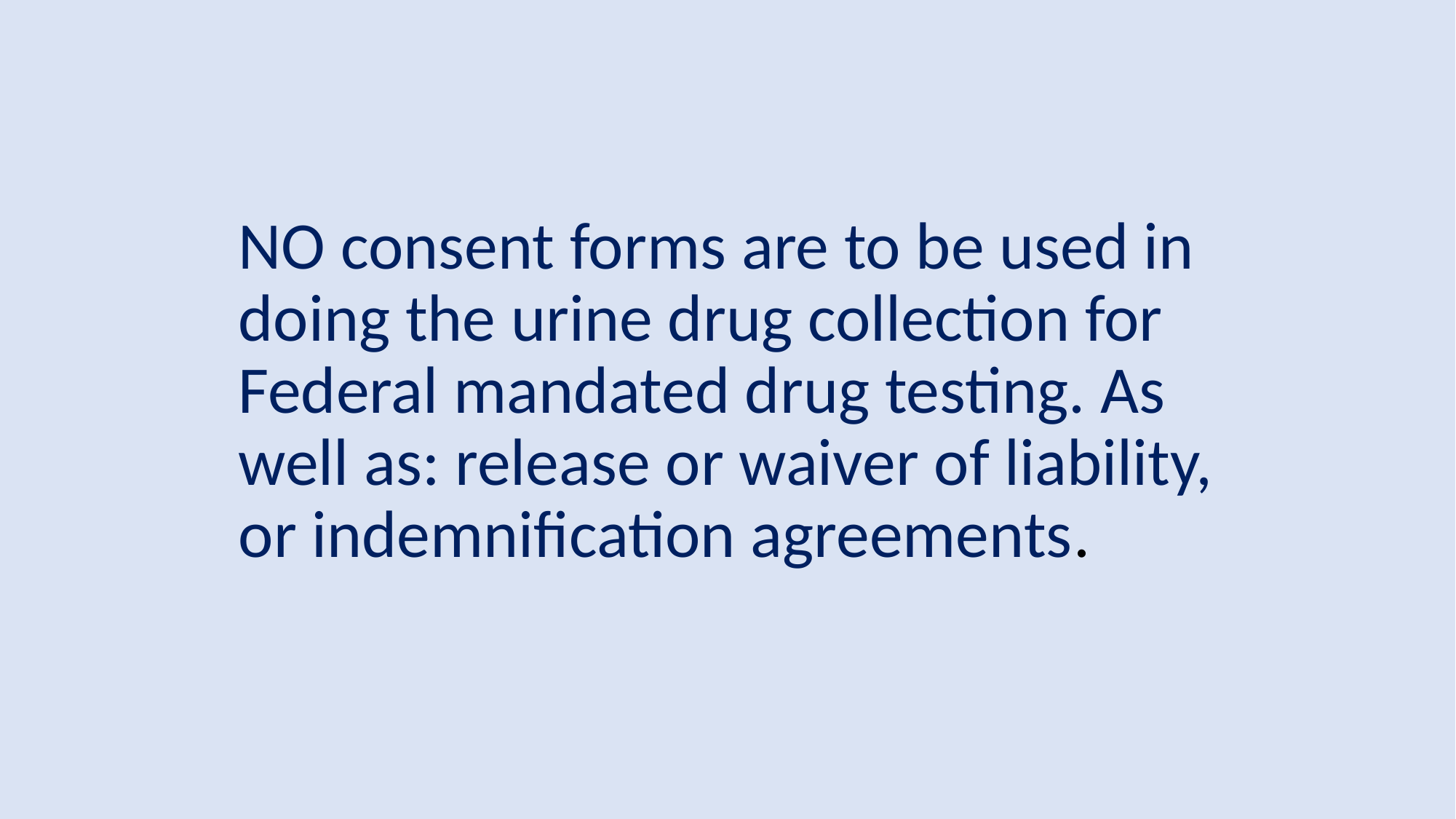

# NO consent forms are to be used in doing the urine drug collection for Federal mandated drug testing. As well as: release or waiver of liability, or indemnification agreements.